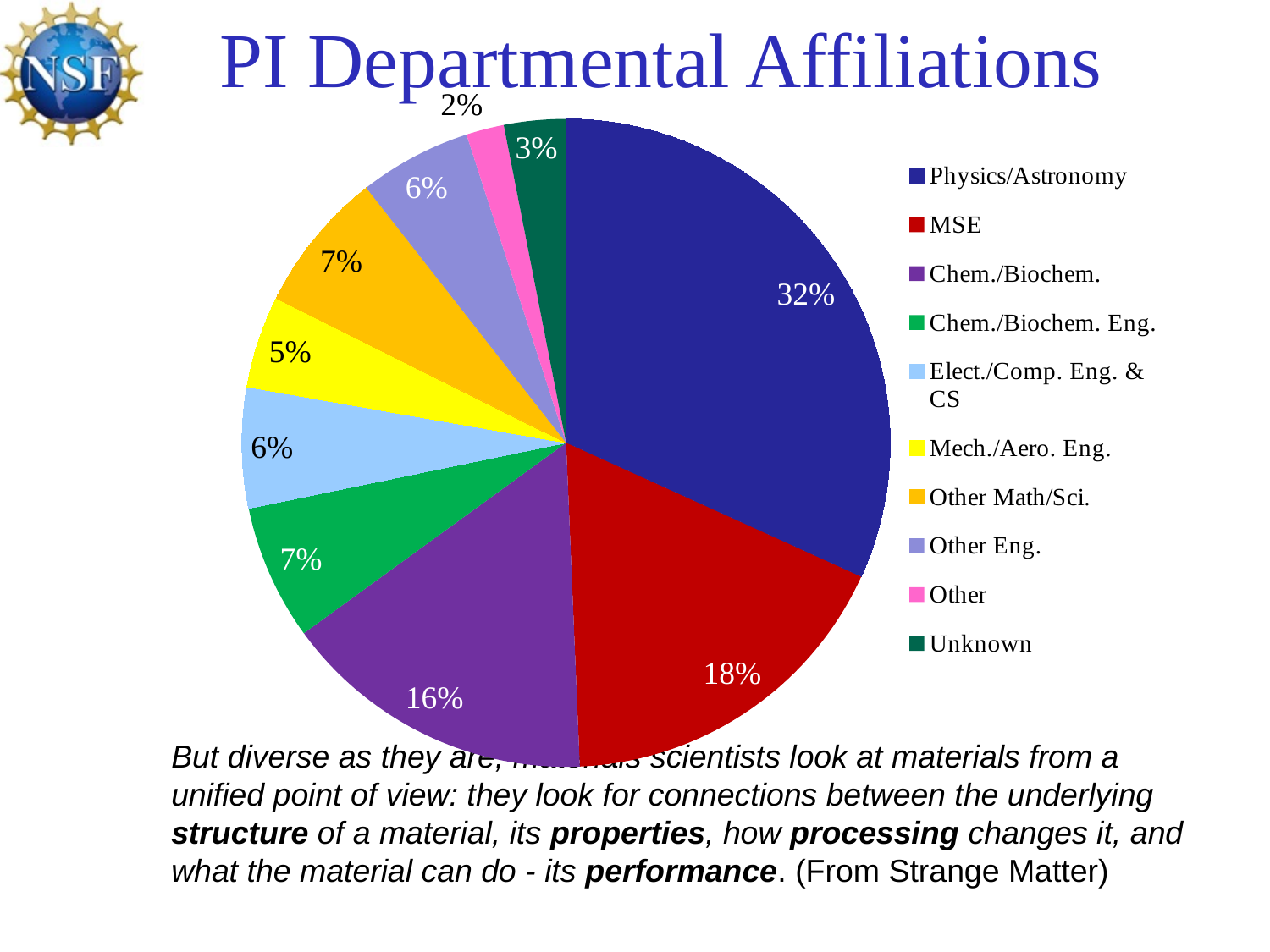

# PI Departmental Affiliations

### Chart

| Category |  |
|---|---|
| Physics/Astronomy | 0.317846287451151 |
| MSE | 0.175423360833695 |
| Chem./Biochem. | 0.156752062527139 |
| Chem./Biochem. Eng. | 0.0675206252713852 |
| Elect./Comp. Eng. & CS | 0.0601389491966999 |
| Mech./Aero. Eng. | 0.0460269214068606 |
| Other Math/Sci. | 0.0705601389491967 |
| Other Eng. | 0.05601389491967 |
| Other | 0.0188884064264003 |
| Unknown | 0.0308293530178029 |

### Chart

| Category |
|---|
But diverse as they are, materials scientists look at materials from a unified point of view: they look for connections between the underlying structure of a material, its properties, how processing changes it, and what the material can do - its performance. (From Strange Matter)